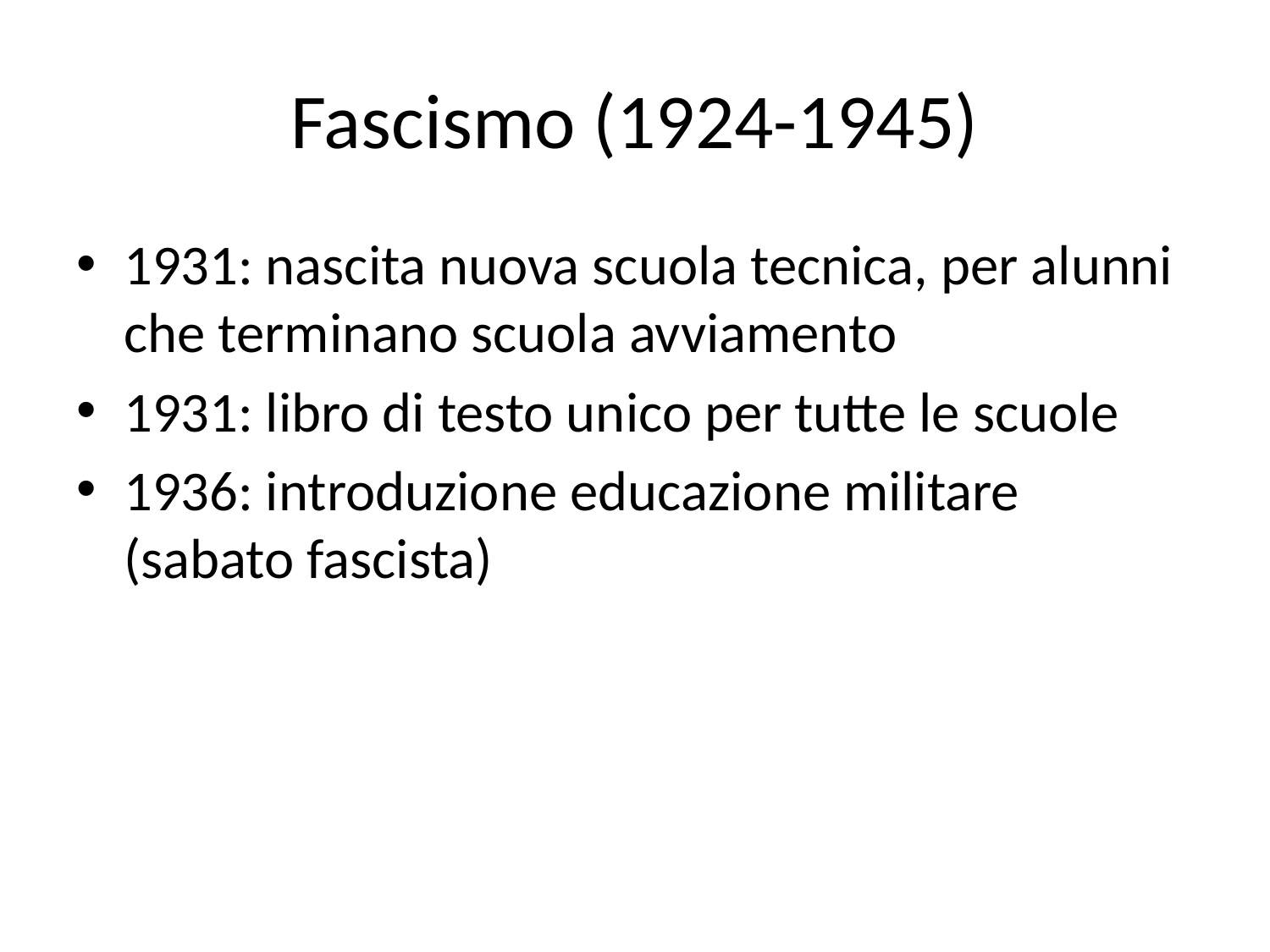

# Fascismo (1924-1945)
1931: nascita nuova scuola tecnica, per alunni che terminano scuola avviamento
1931: libro di testo unico per tutte le scuole
1936: introduzione educazione militare (sabato fascista)